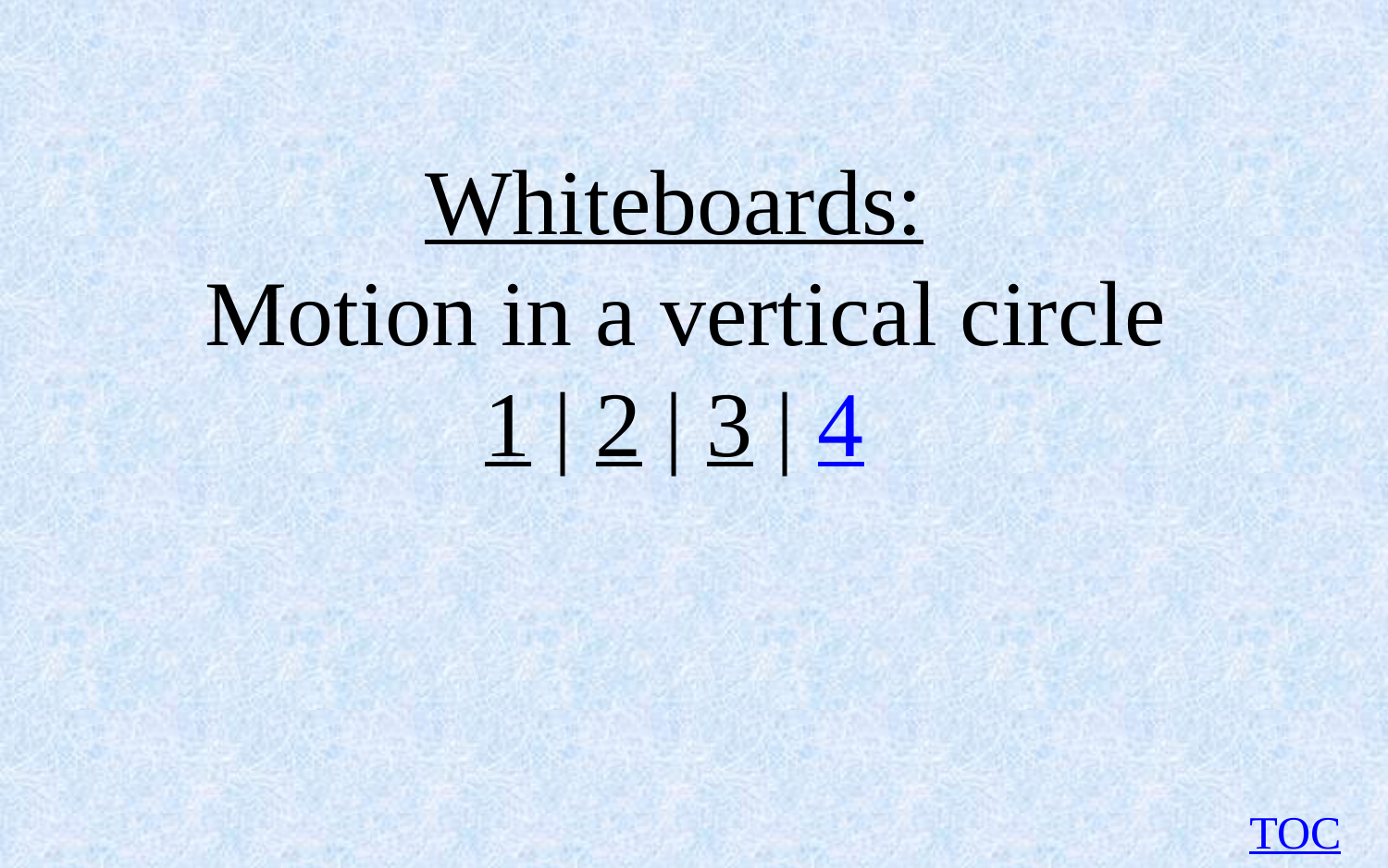

Whiteboards:
 Motion in a vertical circle
1 | 2 | 3 | 4
TOC